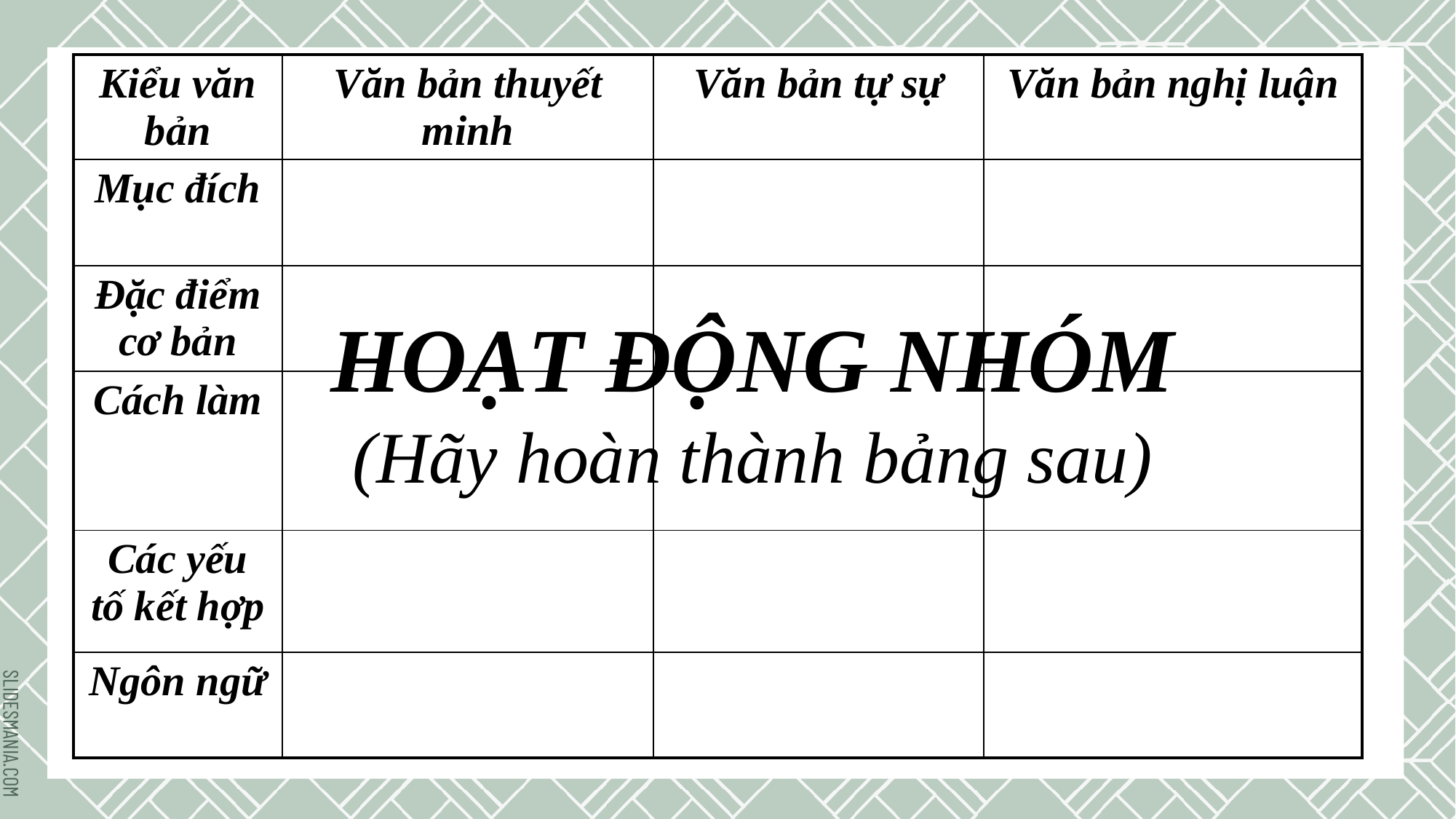

| Kiểu văn bản | Văn bản thuyết minh | Văn bản tự sự | Văn bản nghị luận |
| --- | --- | --- | --- |
| Mục đích |  |  |  |
| Đặc điểm cơ bản |  |  |  |
| Cách làm |  |  |  |
| Các yếu tố kết hợp |  |  |  |
| Ngôn ngữ |  |  |  |
HOẠT ĐỘNG NHÓM
(Hãy hoàn thành bảng sau)